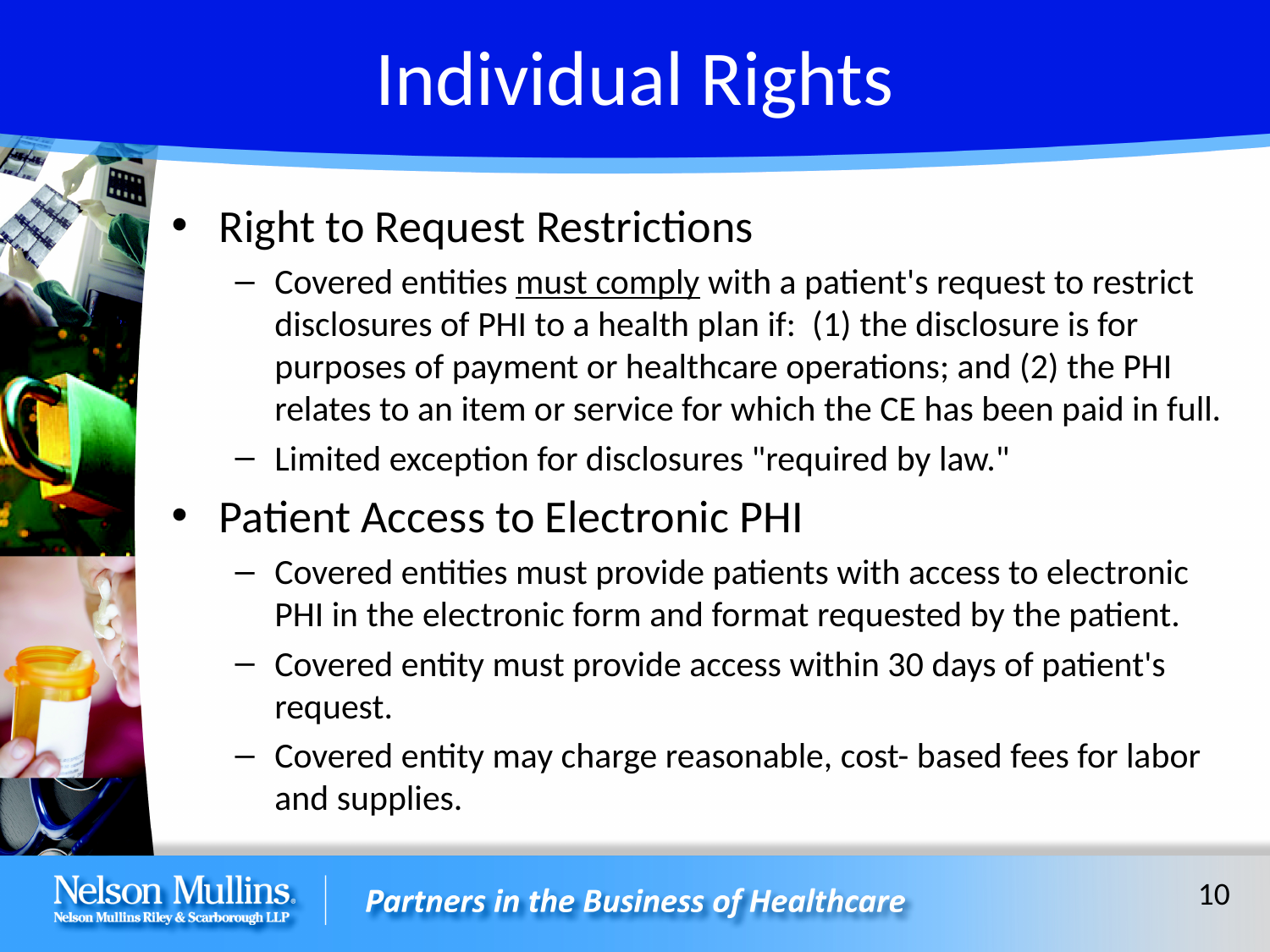

# Individual Rights
Right to Request Restrictions
Covered entities must comply with a patient's request to restrict disclosures of PHI to a health plan if:  (1) the disclosure is for purposes of payment or healthcare operations; and (2) the PHI relates to an item or service for which the CE has been paid in full.
Limited exception for disclosures "required by law."
Patient Access to Electronic PHI
Covered entities must provide patients with access to electronic PHI in the electronic form and format requested by the patient.
Covered entity must provide access within 30 days of patient's request.
Covered entity may charge reasonable, cost- based fees for labor and supplies.
10